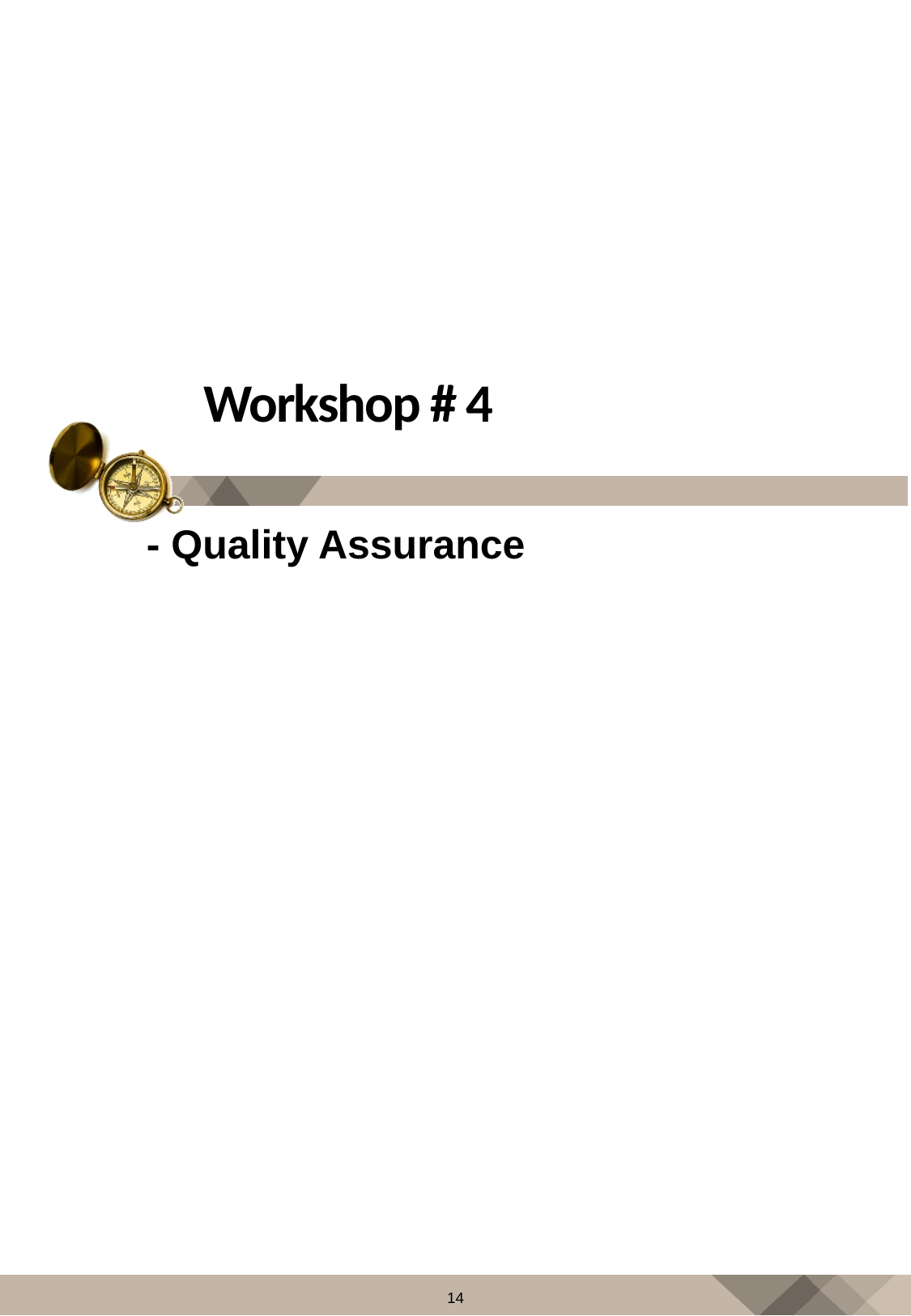

# Workshop # 4
- Quality Assurance
14